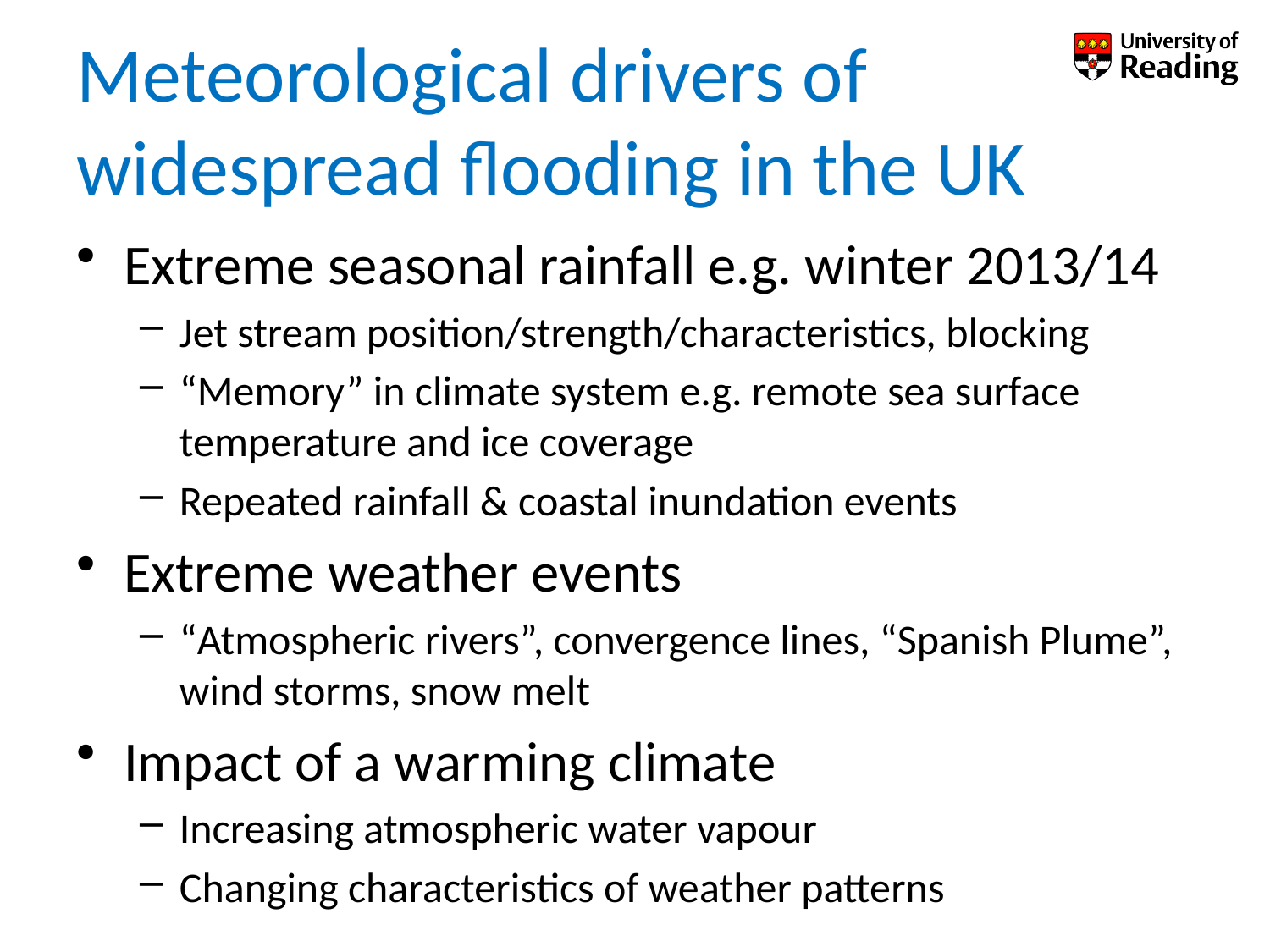

# Meteorological drivers of widespread flooding in the UK
Extreme seasonal rainfall e.g. winter 2013/14
Jet stream position/strength/characteristics, blocking
“Memory” in climate system e.g. remote sea surface temperature and ice coverage
Repeated rainfall & coastal inundation events
Extreme weather events
“Atmospheric rivers”, convergence lines, “Spanish Plume”, wind storms, snow melt
Impact of a warming climate
Increasing atmospheric water vapour
Changing characteristics of weather patterns